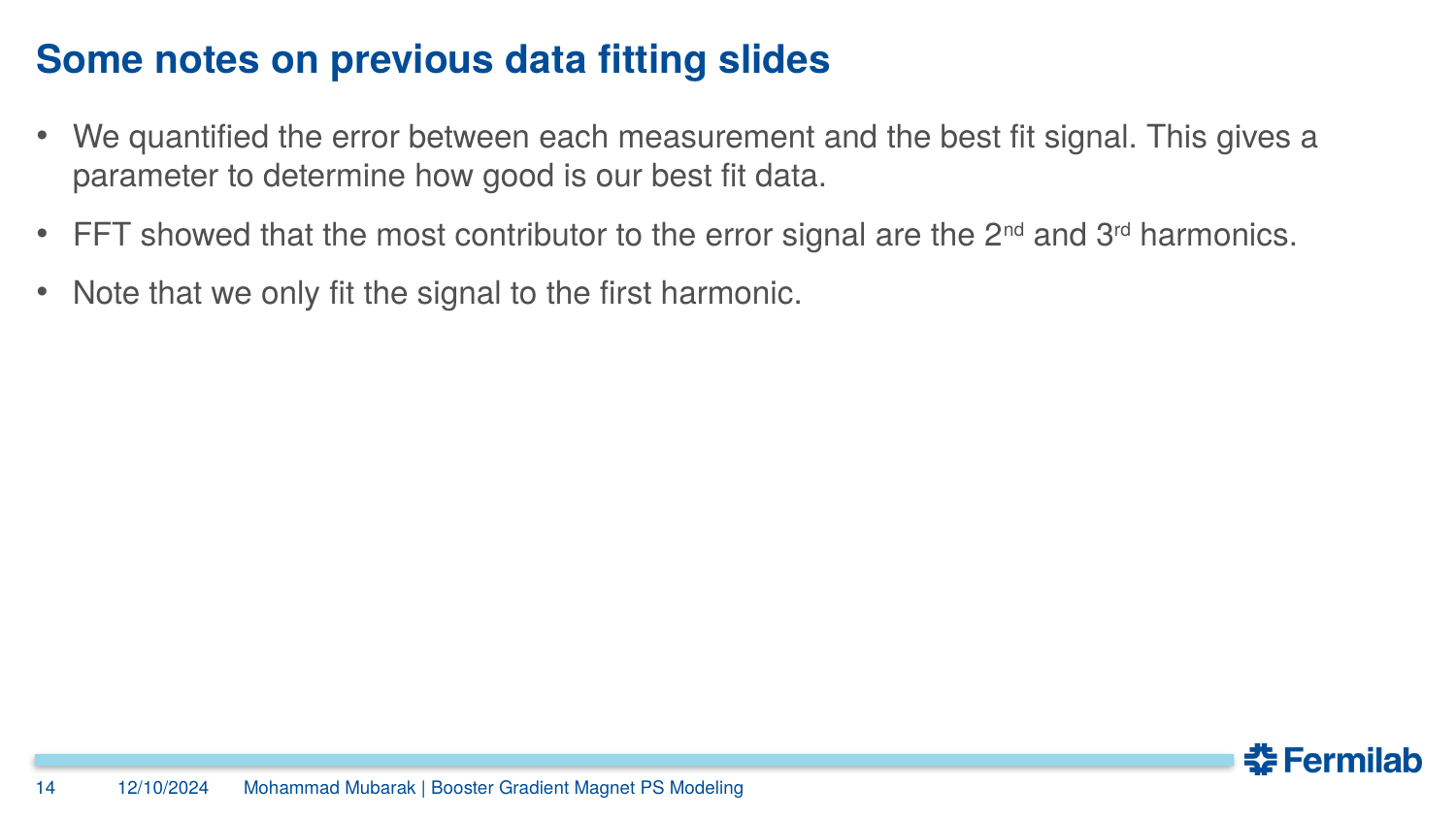

# Some notes on previous data fitting slides
We quantified the error between each measurement and the best fit signal. This gives a parameter to determine how good is our best fit data.
FFT showed that the most contributor to the error signal are the 2nd and 3rd harmonics.
Note that we only fit the signal to the first harmonic.
14
12/10/2024
Mohammad Mubarak | Booster Gradient Magnet PS Modeling